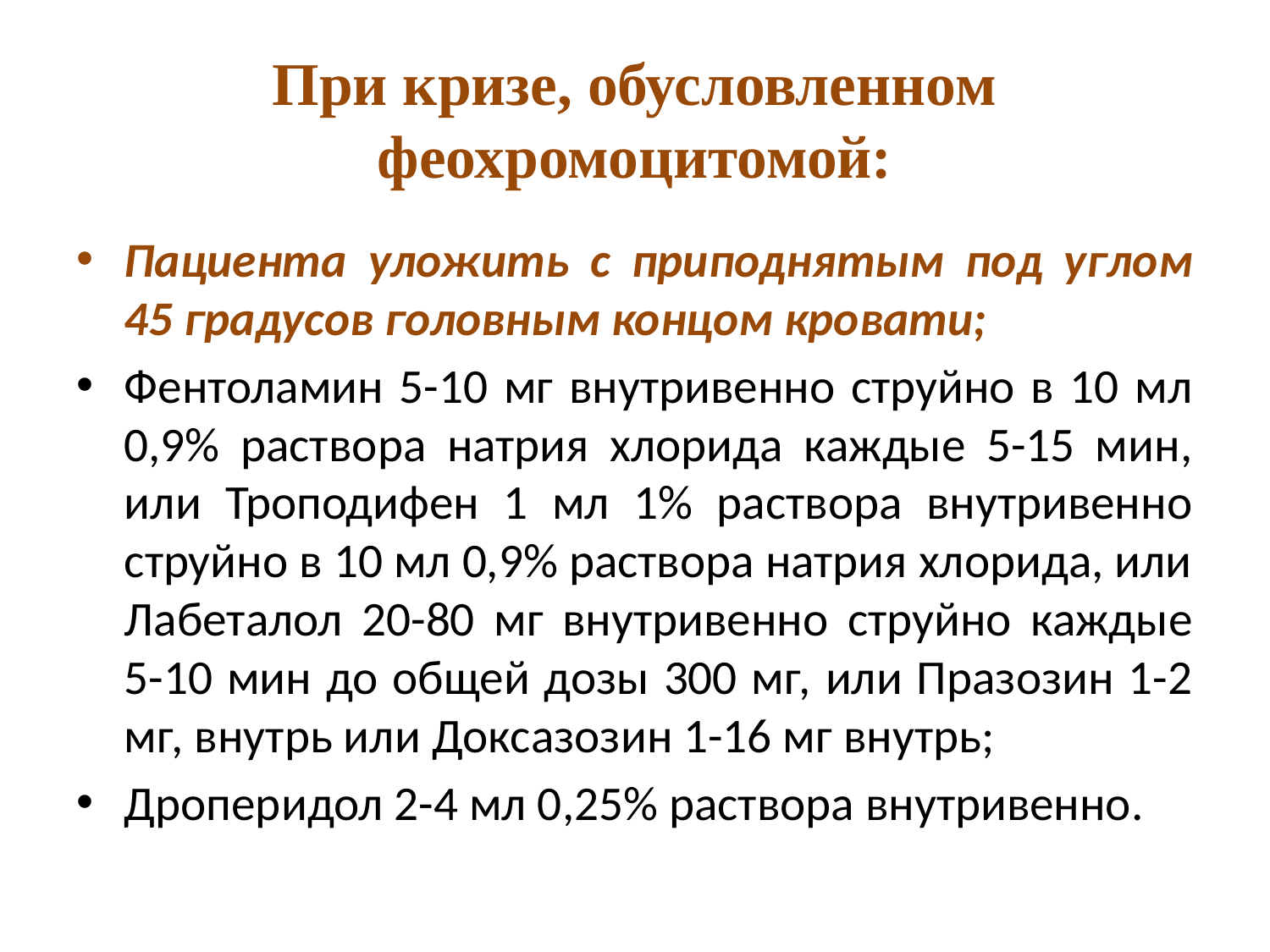

# При кризе, обусловленном феохромоцитомой:
Пациента уложить с приподнятым под углом 45 градусов головным концом кровати;
Фентоламин 5-10 мг внутривенно струйно в 10 мл 0,9% раствора натрия хлорида каждые 5-15 мин, или Троподифен 1 мл 1% раствора внутривенно струйно в 10 мл 0,9% раствора натрия хлорида, или Лабеталол 20-80 мг внутривенно струйно каждые 5-10 мин до общей дозы 300 мг, или Празозин 1-2 мг, внутрь или Доксазозин 1-16 мг внутрь;
Дроперидол 2-4 мл 0,25% раствора внутривенно.